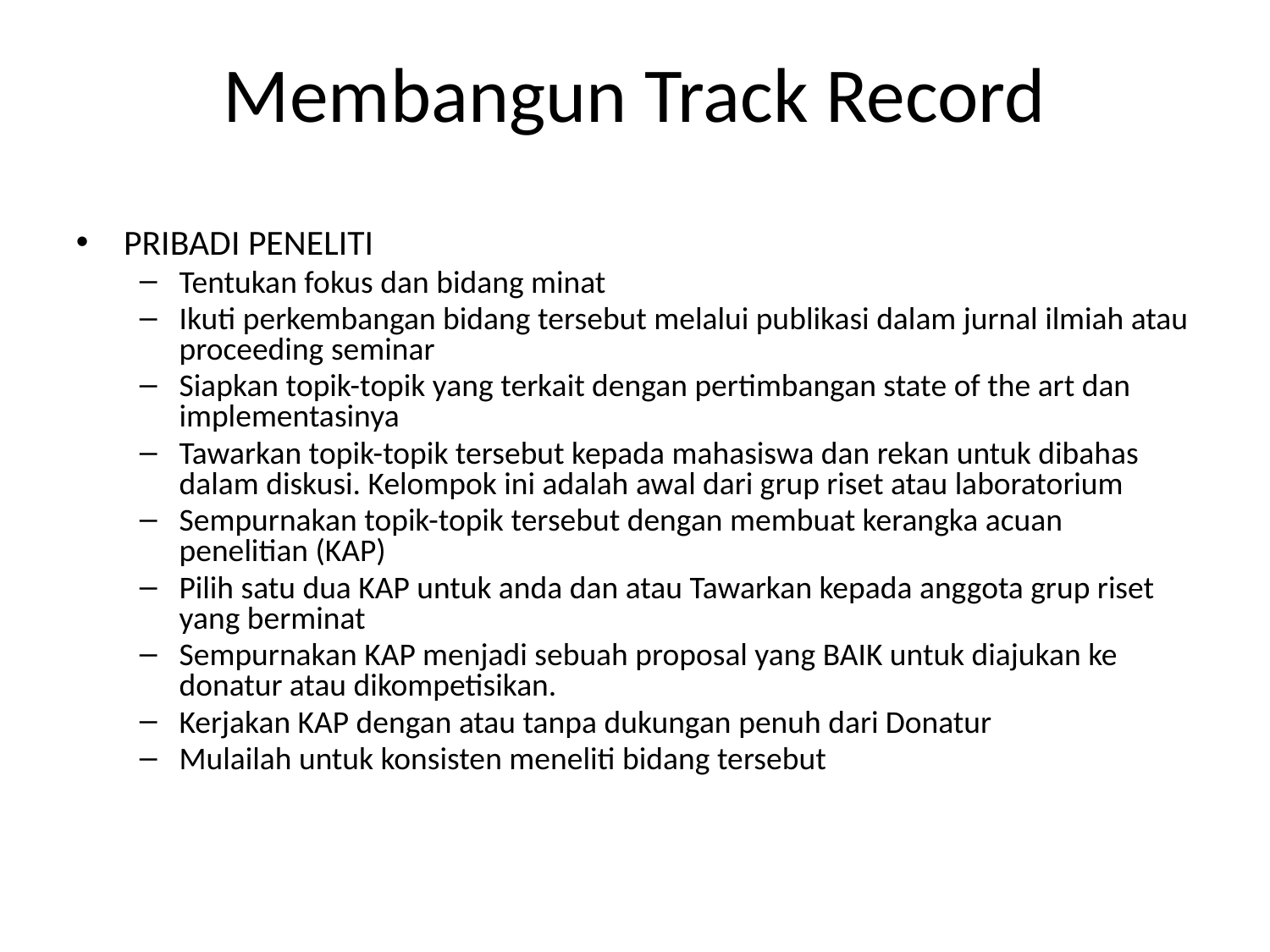

Membangun Track Record
PRIBADI PENELITI
Tentukan fokus dan bidang minat
Ikuti perkembangan bidang tersebut melalui publikasi dalam jurnal ilmiah atau proceeding seminar
Siapkan topik-topik yang terkait dengan pertimbangan state of the art dan implementasinya
Tawarkan topik-topik tersebut kepada mahasiswa dan rekan untuk dibahas dalam diskusi. Kelompok ini adalah awal dari grup riset atau laboratorium
Sempurnakan topik-topik tersebut dengan membuat kerangka acuan penelitian (KAP)
Pilih satu dua KAP untuk anda dan atau Tawarkan kepada anggota grup riset yang berminat
Sempurnakan KAP menjadi sebuah proposal yang BAIK untuk diajukan ke donatur atau dikompetisikan.
Kerjakan KAP dengan atau tanpa dukungan penuh dari Donatur
Mulailah untuk konsisten meneliti bidang tersebut